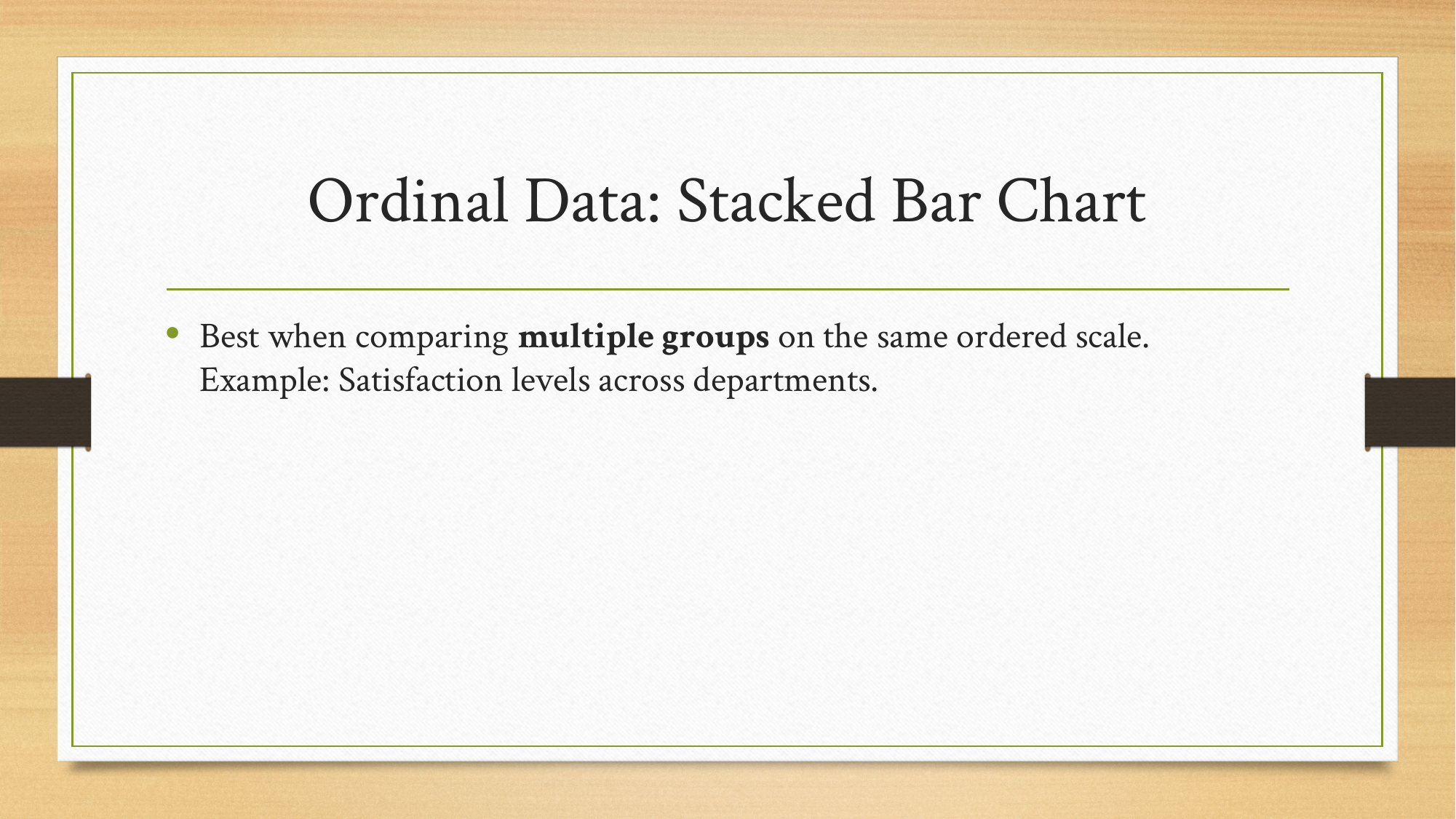

# Ordinal Data: Stacked Bar Chart
Best when comparing multiple groups on the same ordered scale.
Example: Satisfaction levels across departments.